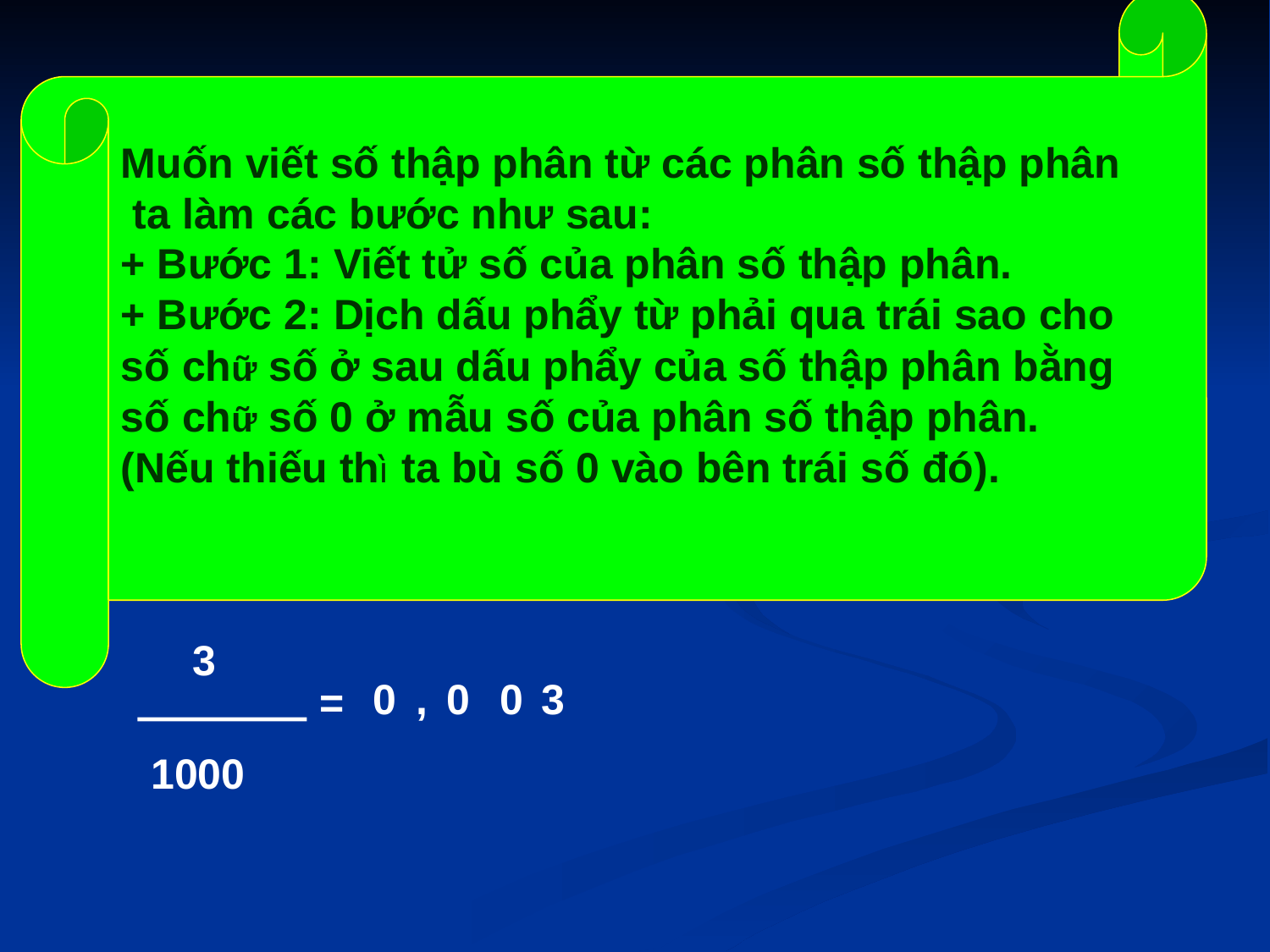

Muốn viết số thập phân từ các phân số thập phân
 ta làm các bước như sau:
+ Bước 1: Viết tử số của phân số thập phân.
+ Bước 2: Dịch dấu phẩy từ phải qua trái sao cho
số chữ số ở sau dấu phẩy của số thập phân bằng
số chữ số 0 ở mẫu số của phân số thập phân.
(Nếu thiếu thì ta bù số 0 vào bên trái số đó).

3
0
,
0
0
3
=

1000